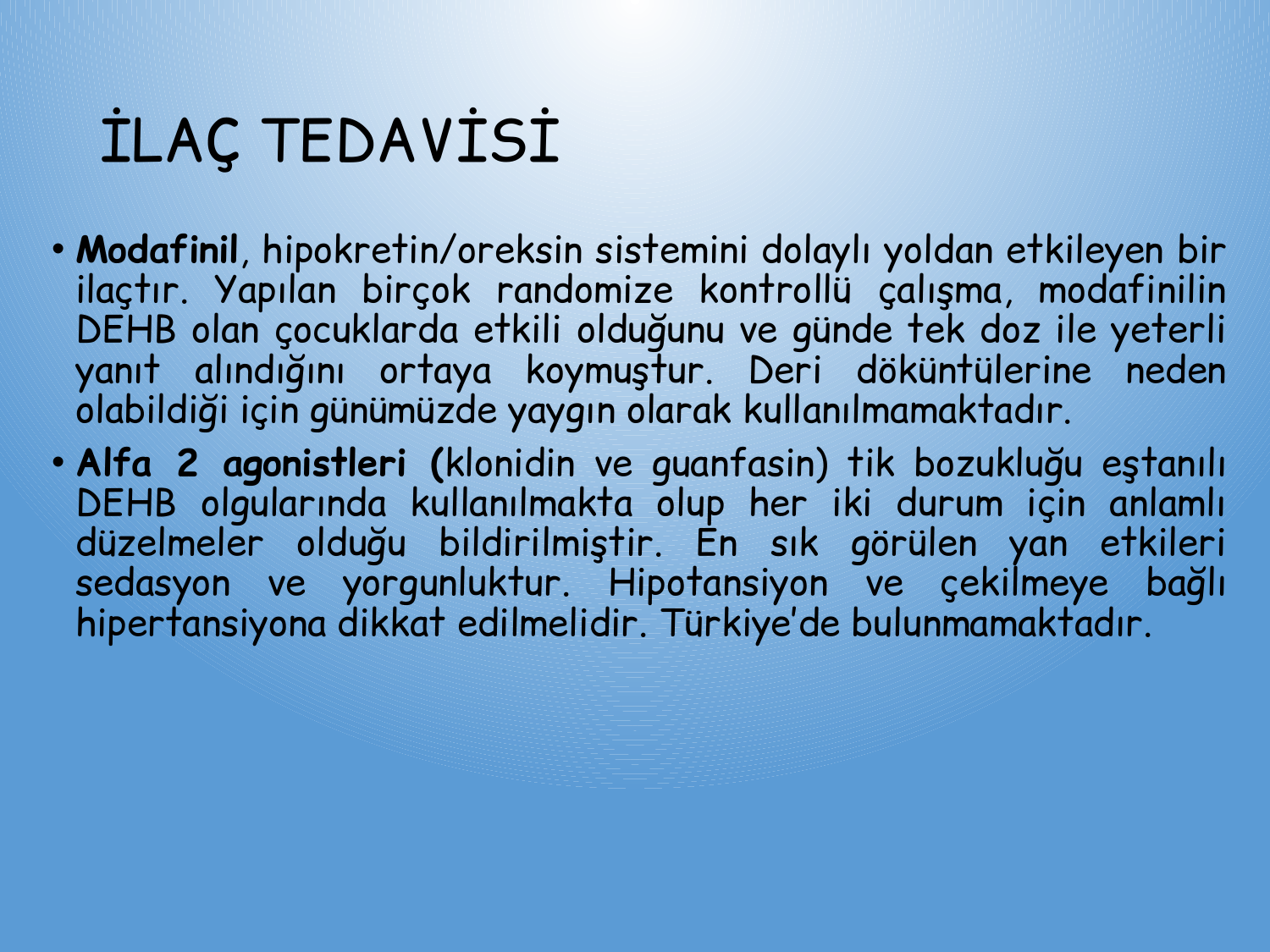

# İLAÇ TEDAVİSİ
Modafinil, hipokretin/oreksin sistemini dolaylı yoldan etkileyen bir ilaçtır. Yapılan birçok randomize kontrollü çalışma, modafinilin DEHB olan çocuklarda etkili olduğunu ve günde tek doz ile yeterli yanıt alındığını ortaya koymuştur. Deri döküntülerine neden olabildiği için günümüzde yaygın olarak kullanılmamaktadır.
Alfa 2 agonistleri (klonidin ve guanfasin) tik bozukluğu eştanılı DEHB olgularında kullanılmakta olup her iki durum için anlamlı düzelmeler olduğu bildirilmiştir. En sık görülen yan etkileri sedasyon ve yorgunluktur. Hipotansiyon ve çekilmeye bağlı hipertansiyona dikkat edilmelidir. Türkiye’de bulunmamaktadır.